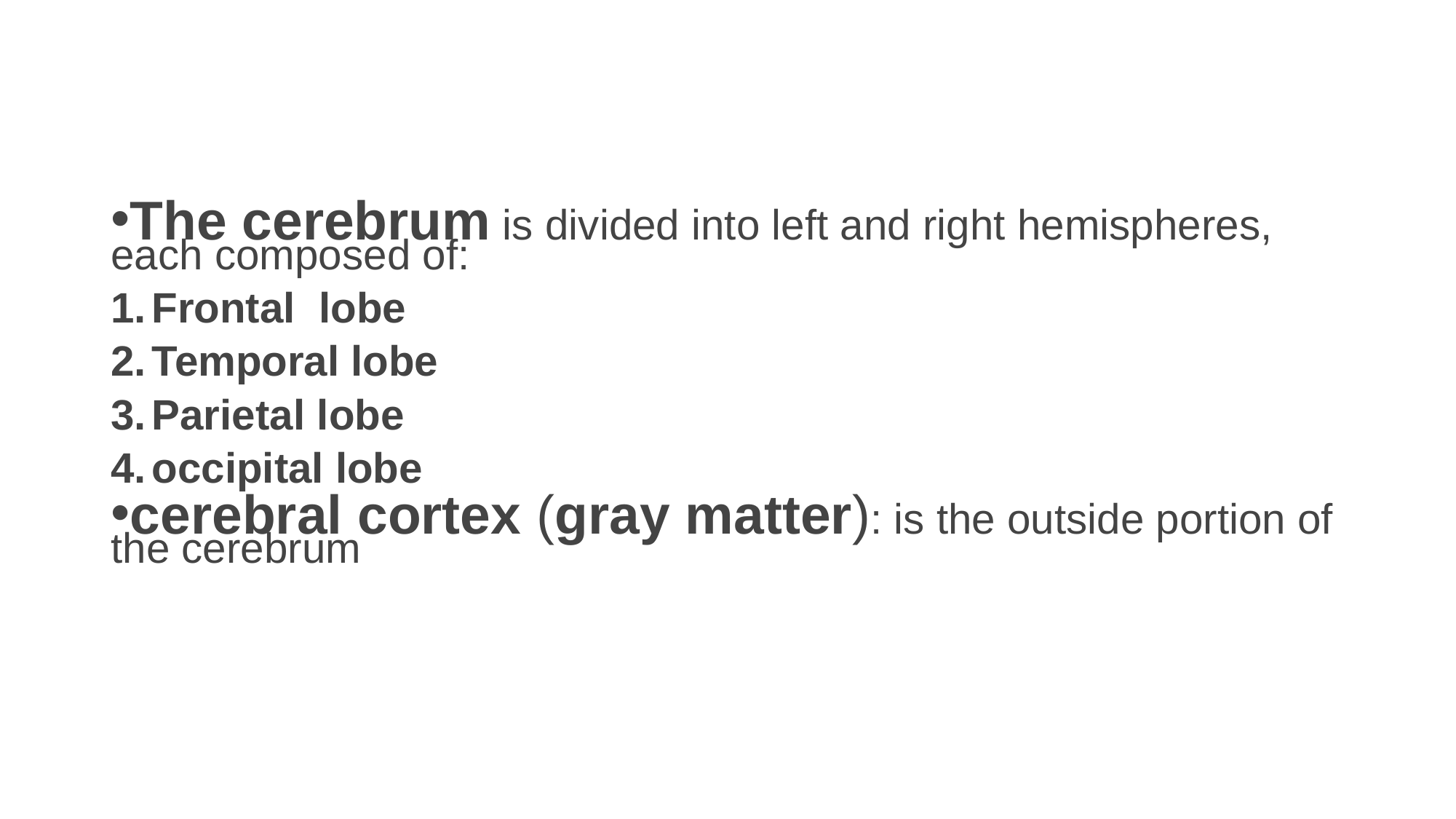

#
The cerebrum is divided into left and right hemispheres, each composed of:
Frontal  lobe
Temporal lobe
Parietal lobe
occipital lobe
cerebral cortex (gray matter): is the outside portion of the cerebrum